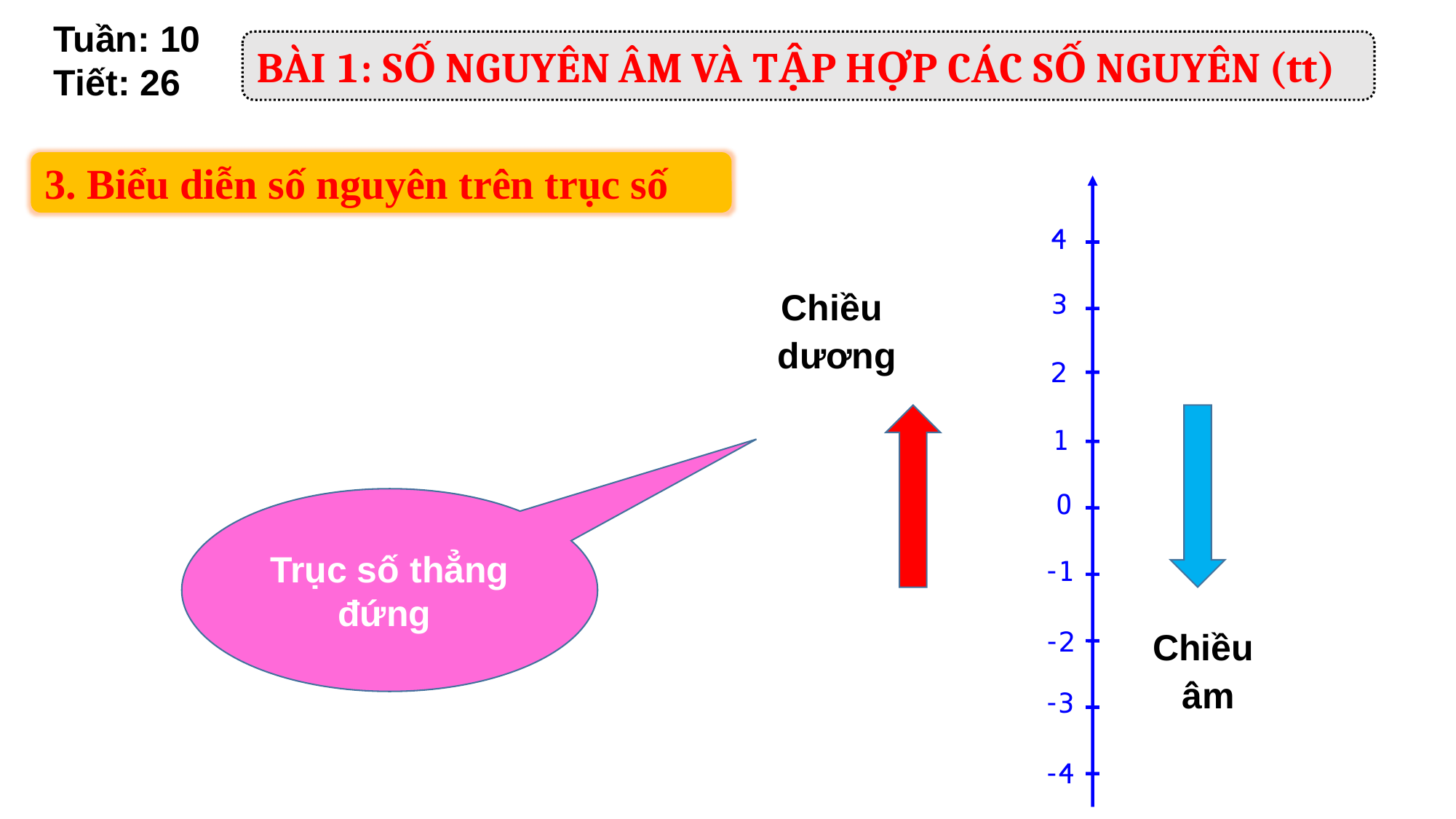

Tuần: 10
Tiết: 26
BÀI 1: SỐ NGUYÊN ÂM VÀ TẬP HỢP CÁC SỐ NGUYÊN (tt)
3. Biểu diễn số nguyên trên trục số
4
3
2
1
0

-1
-2
-3
-4
Chiều
dương

Trục số thẳng đứng
Chiều
âm